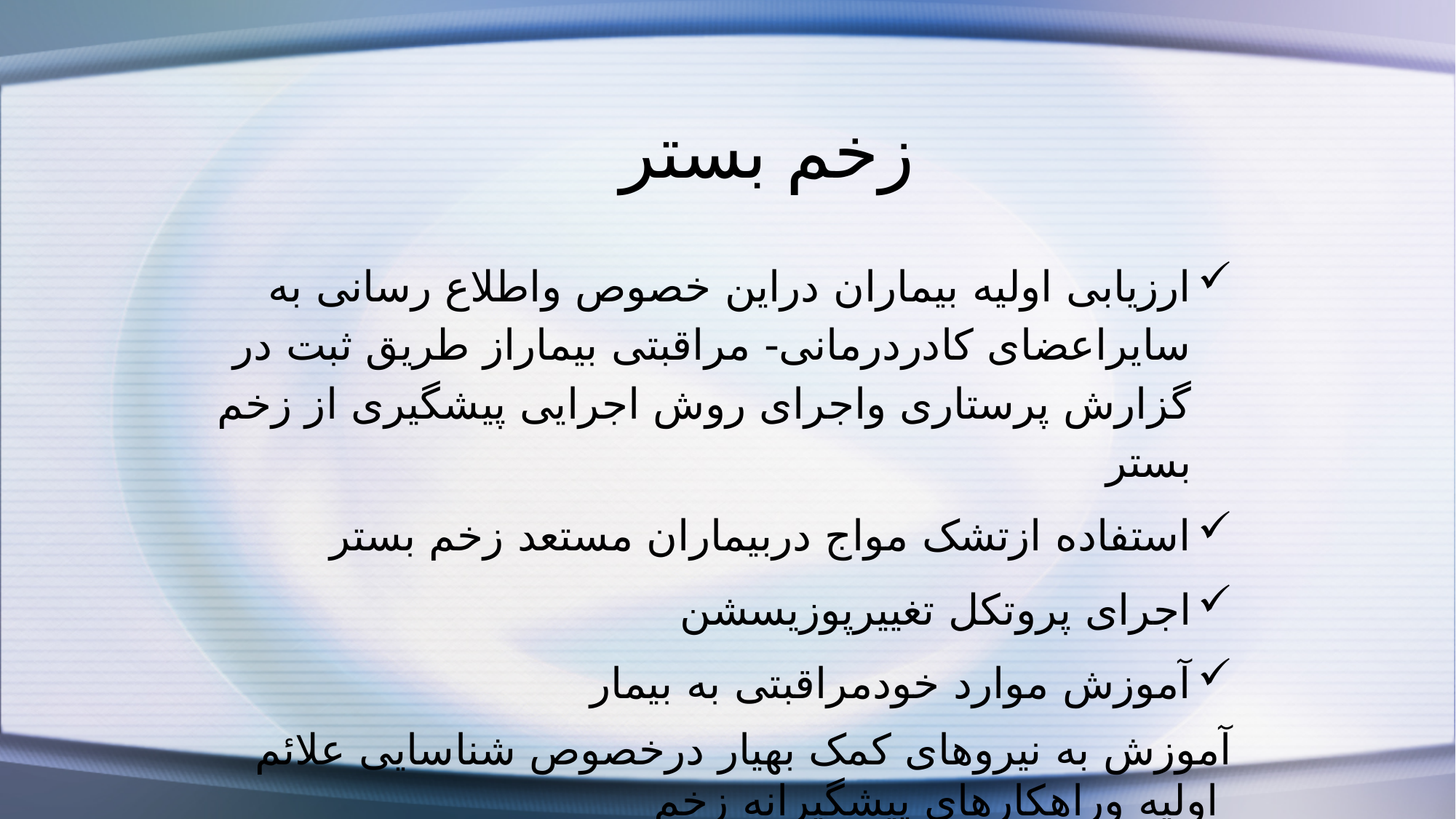

زخم بستر
ارزیابی اولیه بیماران دراین خصوص واطلاع رسانی به سایراعضای کادردرمانی- مراقبتی بیماراز طریق ثبت در گزارش پرستاری واجرای روش اجرایی پیشگیری از زخم بستر
استفاده ازتشک مواج دربیماران مستعد زخم بستر
اجرای پروتکل تغییرپوزیسشن
آموزش موارد خودمراقبتی به بیمار
آموزش به نیروهای کمک بهیار درخصوص شناسایی علائم اولیه وراهکارهای پیشگیرانه زخم